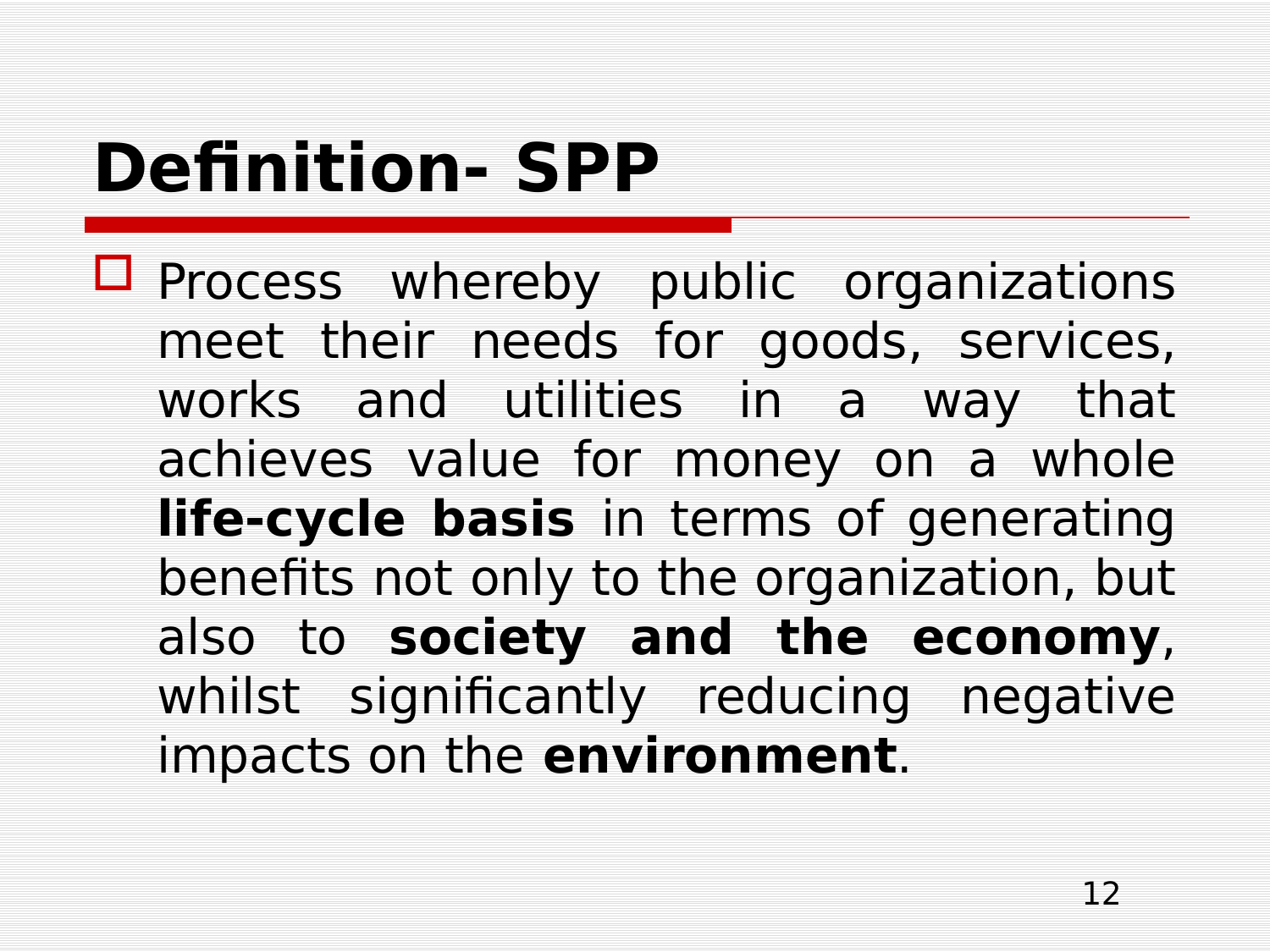

# Definition- SPP
Process whereby public organizations meet their needs for goods, services, works and utilities in a way that achieves value for money on a whole life-cycle basis in terms of generating benefits not only to the organization, but also to society and the economy, whilst significantly reducing negative impacts on the environment.